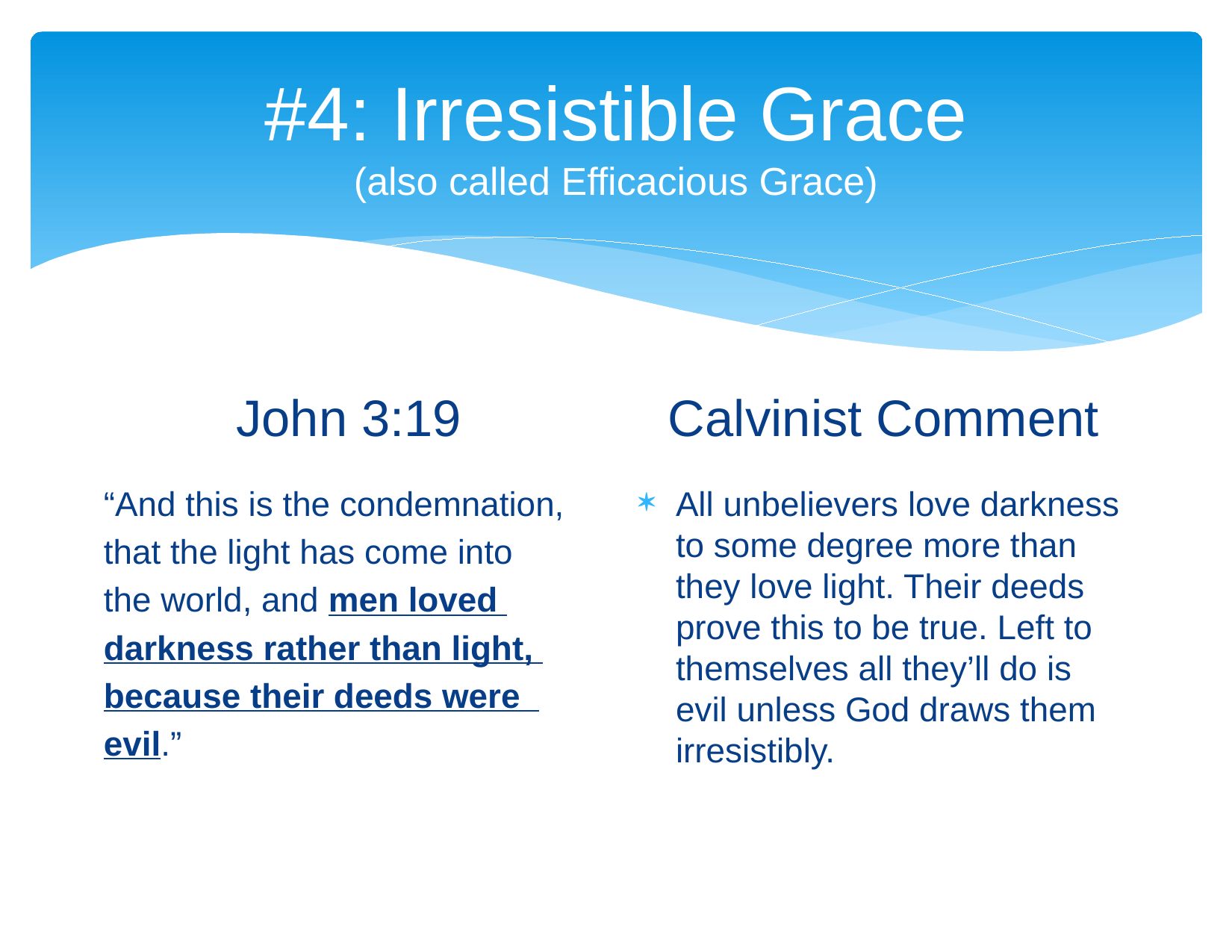

# #4: Irresistible Grace (also called Efficacious Grace)
Calvinist Comment
John 3:19
“And this is the condemnation,
that the light has come into
the world, and men loved
darkness rather than light,
because their deeds were
evil.”
All unbelievers love darkness to some degree more than they love light. Their deeds prove this to be true. Left to themselves all they’ll do is evil unless God draws them irresistibly.